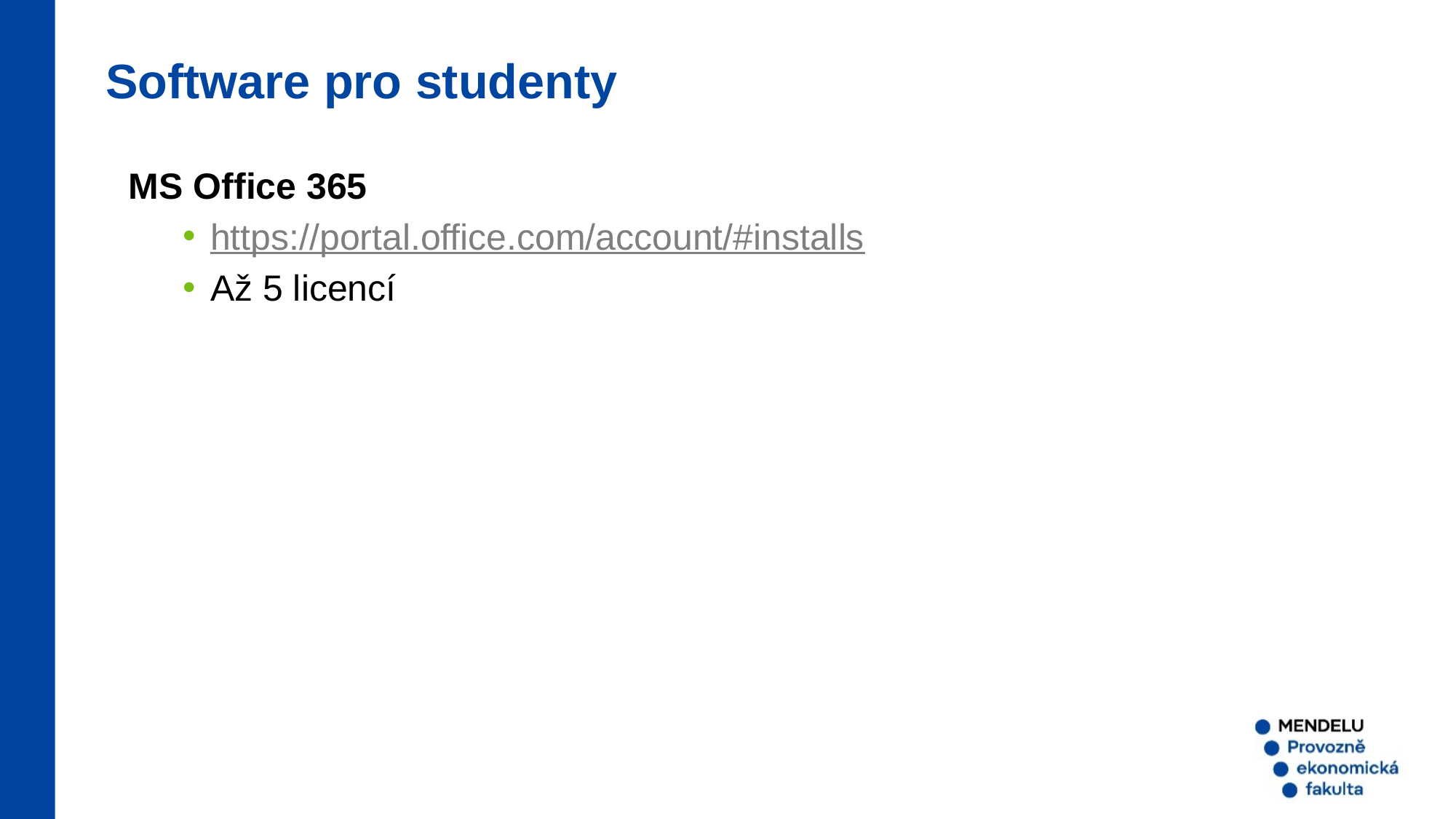

Software pro studenty
MS Office 365
https://portal.office.com/account/#installs
Až 5 licencí